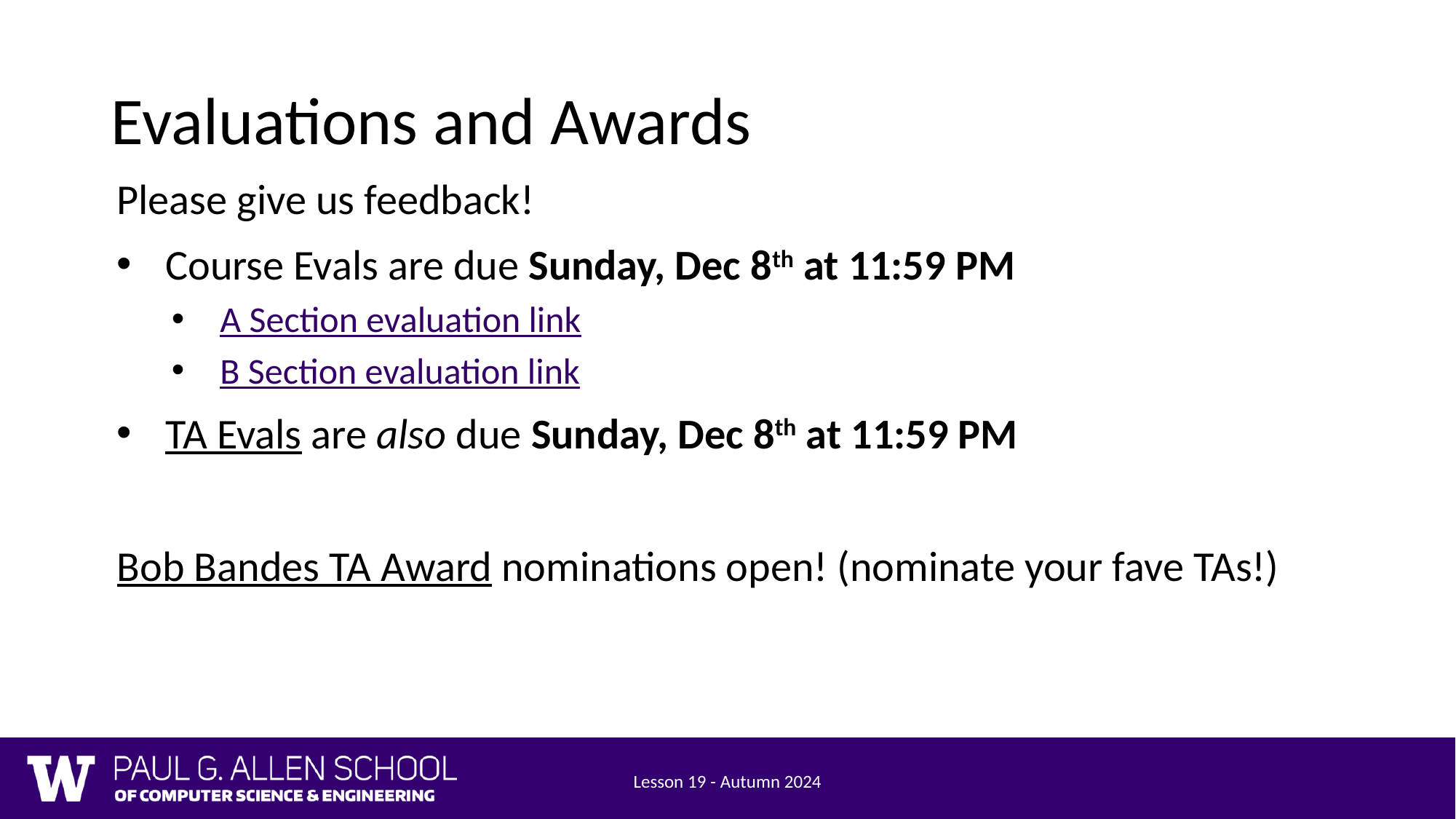

# Evaluations and Awards
Please give us feedback!
Course Evals are due Sunday, Dec 8th at 11:59 PM
A Section evaluation link
B Section evaluation link
TA Evals are also due Sunday, Dec 8th at 11:59 PM

Bob Bandes TA Award nominations open! (nominate your fave TAs!)
Lesson 19 - Autumn 2024